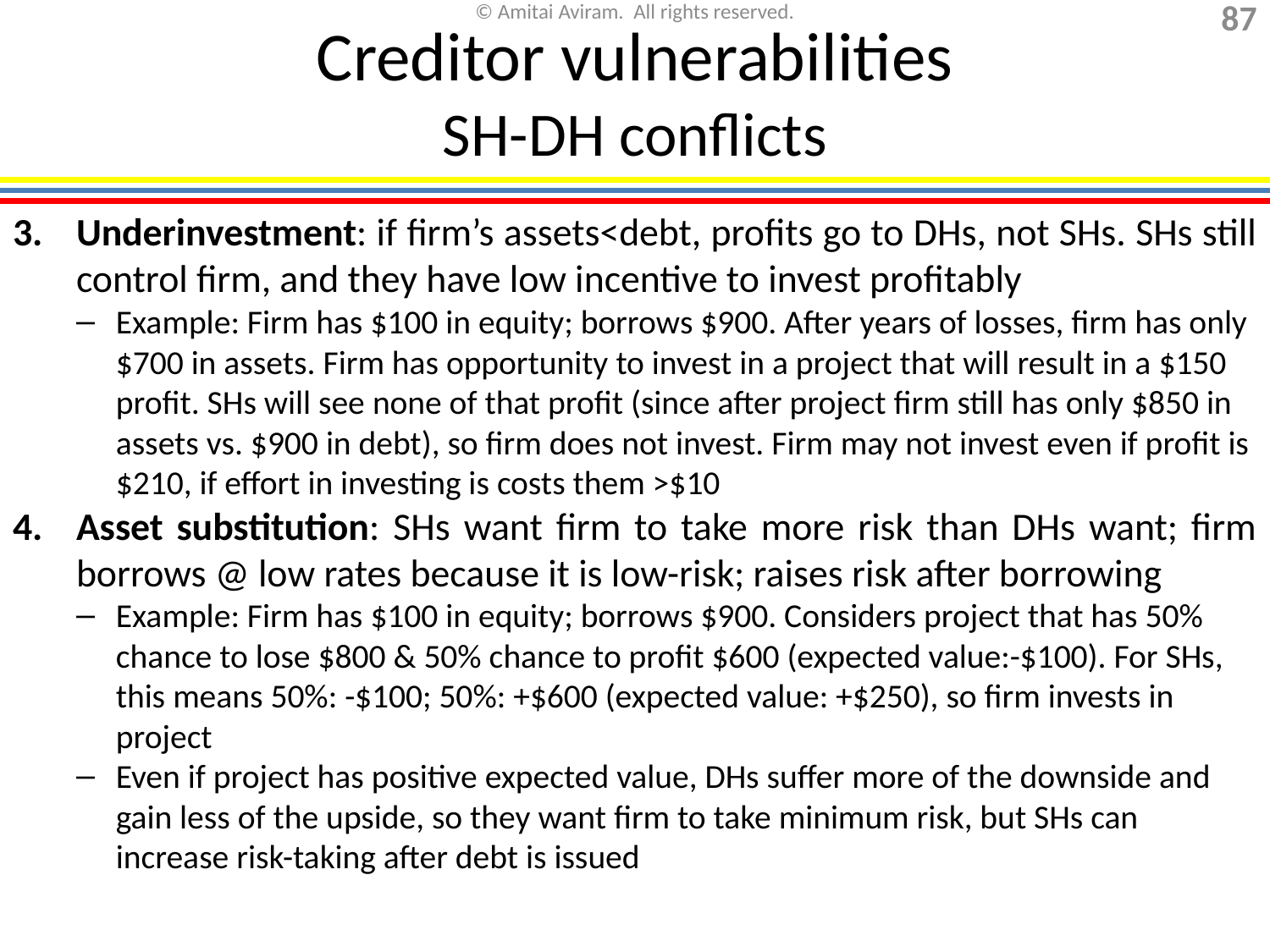

Creditor vulnerabilities
SH-DH conflicts
Underinvestment: if firm’s assets<debt, profits go to DHs, not SHs. SHs still control firm, and they have low incentive to invest profitably
Example: Firm has $100 in equity; borrows $900. After years of losses, firm has only $700 in assets. Firm has opportunity to invest in a project that will result in a $150 profit. SHs will see none of that profit (since after project firm still has only $850 in assets vs. $900 in debt), so firm does not invest. Firm may not invest even if profit is $210, if effort in investing is costs them >$10
Asset substitution: SHs want firm to take more risk than DHs want; firm borrows @ low rates because it is low-risk; raises risk after borrowing
Example: Firm has $100 in equity; borrows $900. Considers project that has 50% chance to lose $800 & 50% chance to profit $600 (expected value:-$100). For SHs, this means 50%: -$100; 50%: +$600 (expected value: +$250), so firm invests in project
Even if project has positive expected value, DHs suffer more of the downside and gain less of the upside, so they want firm to take minimum risk, but SHs can increase risk-taking after debt is issued